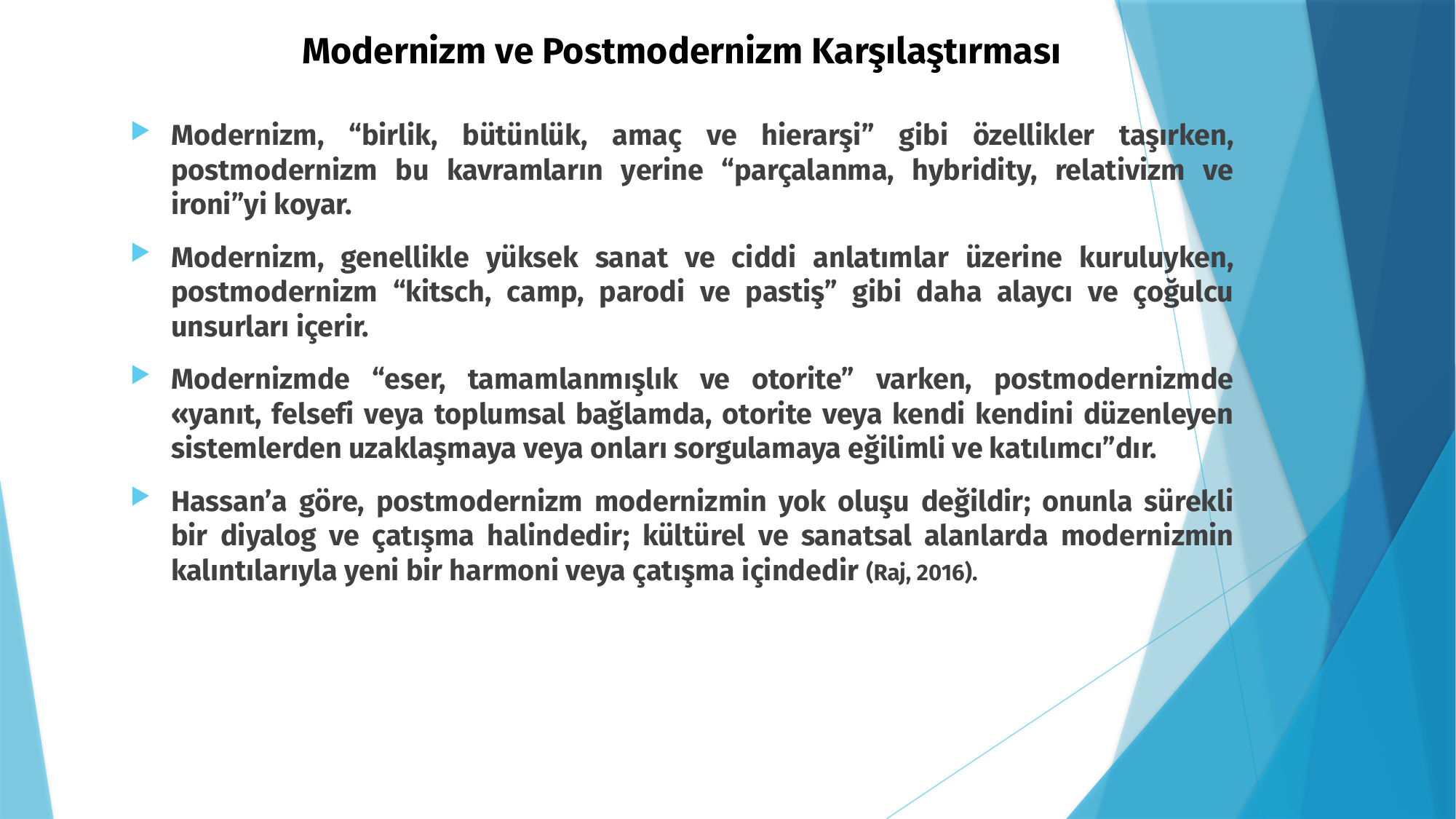

# Modernizm ve Postmodernizm Karşılaştırması
Modernizm, “birlik, bütünlük, amaç ve hierarşi” gibi özellikler taşırken, postmodernizm bu kavramların yerine “parçalanma, hybridity, relativizm ve ironi”yi koyar.
Modernizm, genellikle yüksek sanat ve ciddi anlatımlar üzerine kuruluyken, postmodernizm “kitsch, camp, parodi ve pastiş” gibi daha alaycı ve çoğulcu unsurları içerir.
Modernizmde “eser, tamamlanmışlık ve otorite” varken, postmodernizmde «yanıt, felsefi veya toplumsal bağlamda, otorite veya kendi kendini düzenleyen sistemlerden uzaklaşmaya veya onları sorgulamaya eğilimli ve katılımcı”dır.
Hassan’a göre, postmodernizm modernizmin yok oluşu değildir; onunla sürekli bir diyalog ve çatışma halindedir; kültürel ve sanatsal alanlarda modernizmin kalıntılarıyla yeni bir harmoni veya çatışma içindedir (Raj, 2016).